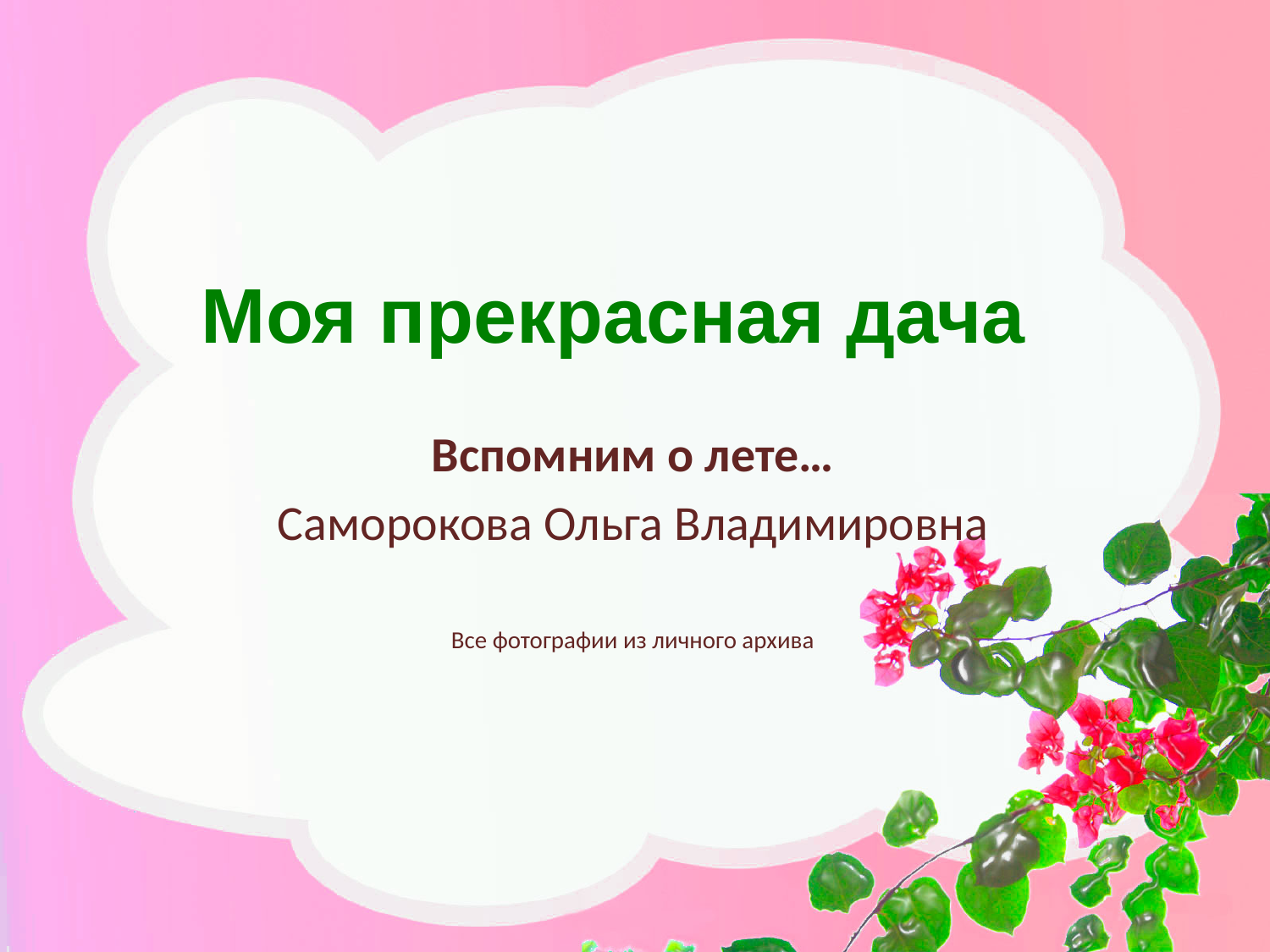

# Моя прекрасная дача
Вспомним о лете…
Саморокова Ольга Владимировна

Все фотографии из личного архива